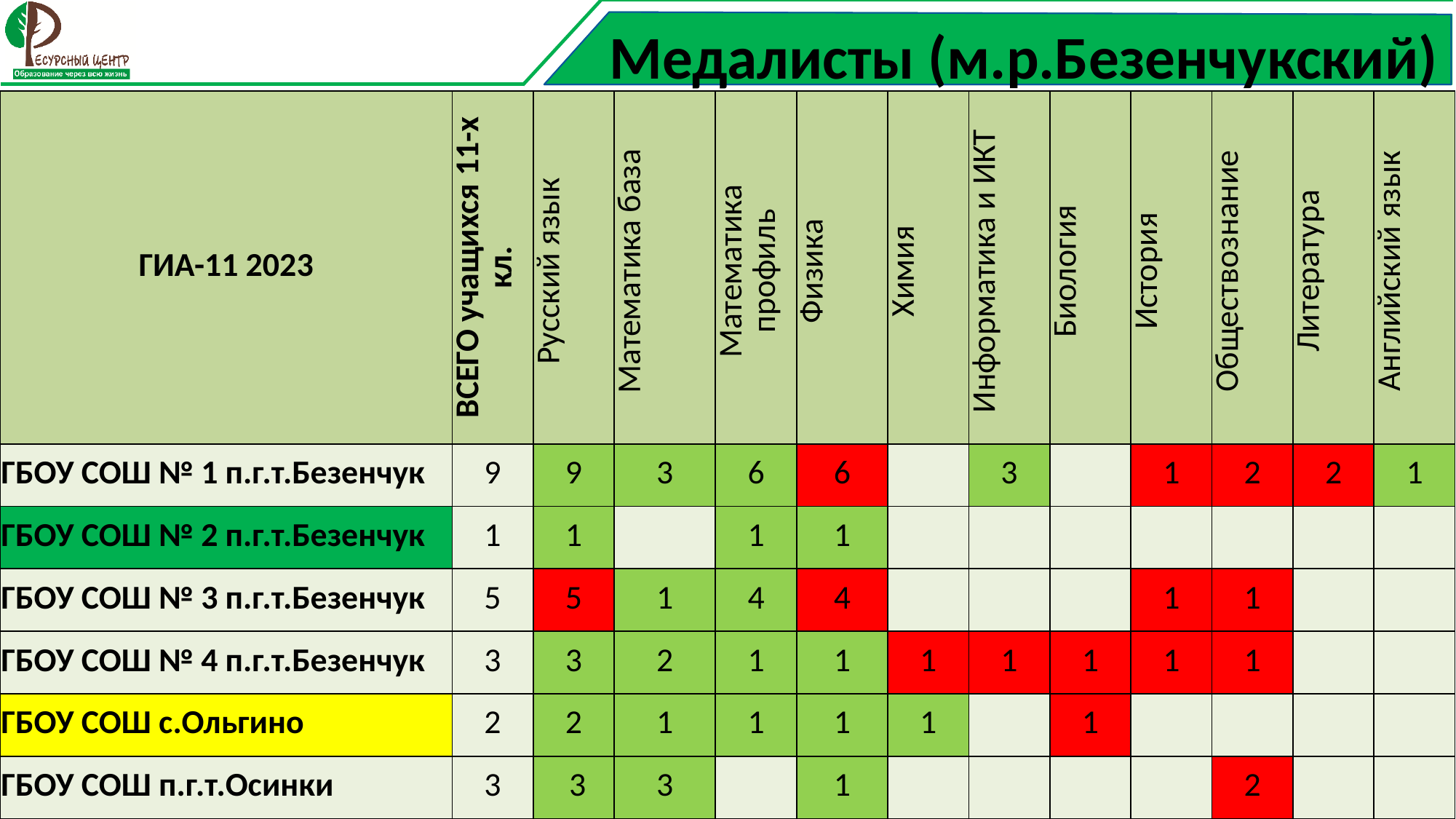

# Медалисты (м.р.Безенчукский)
| ГИА-11 2023 | ВСЕГО учащихся 11-х кл. | Русский язык | Математика база | Математика  профиль | Физика | Химия | Информатика и ИКТ | Биология | История | Обществознание | Литература | Английский язык |
| --- | --- | --- | --- | --- | --- | --- | --- | --- | --- | --- | --- | --- |
| ГБОУ СОШ № 1 п.г.т.Безенчук | 9 | 9 | 3 | 6 | 6 |  | 3 |  | 1 | 2 | 2 | 1 |
| ГБОУ СОШ № 2 п.г.т.Безенчук | 1 | 1 |  | 1 | 1 |  |  |  |  |  |  |  |
| ГБОУ СОШ № 3 п.г.т.Безенчук | 5 | 5 | 1 | 4 | 4 |  |  |  | 1 | 1 |  |  |
| ГБОУ СОШ № 4 п.г.т.Безенчук | 3 | 3 | 2 | 1 | 1 | 1 | 1 | 1 | 1 | 1 |  |  |
| ГБОУ СОШ с.Ольгино | 2 | 2 | 1 | 1 | 1 | 1 |  | 1 |  |  |  |  |
| ГБОУ СОШ п.г.т.Осинки | 3 | 3 | 3 |  | 1 |  |  |  |  | 2 |  |  |
| м.р.Безенчукский | 23 | 23 | 10 | 13 | 14 | 2 | 4 | 2 | 3 | 6 | 2 | 1 |